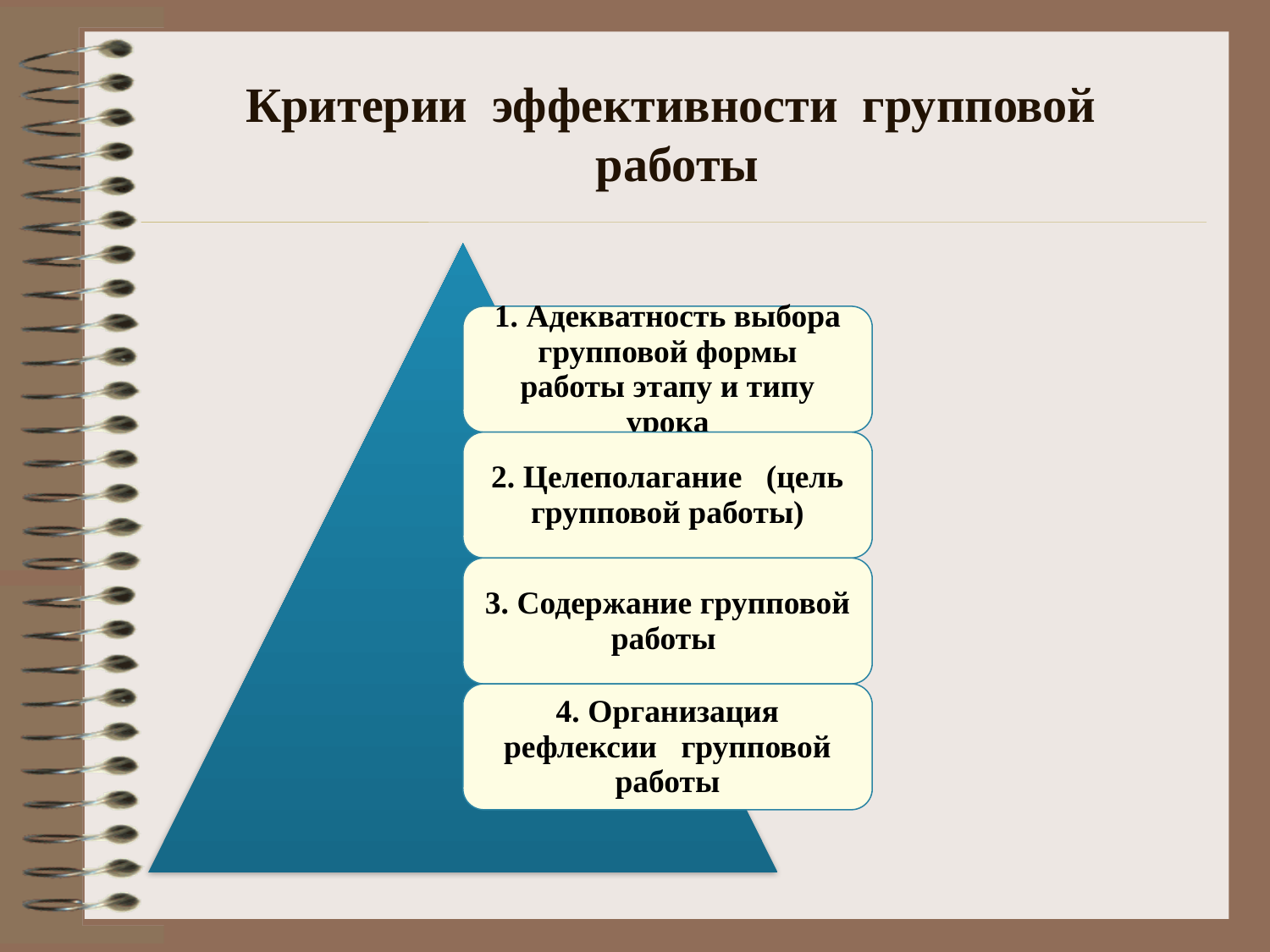

# Критерии  эффективности  групповой  работы
1. Адекватность выбора групповой формы работы этапу и типу урока
2. Целеполагание   (цель групповой работы)
3. Содержание групповой работы
4. Организация рефлексии   групповой работы